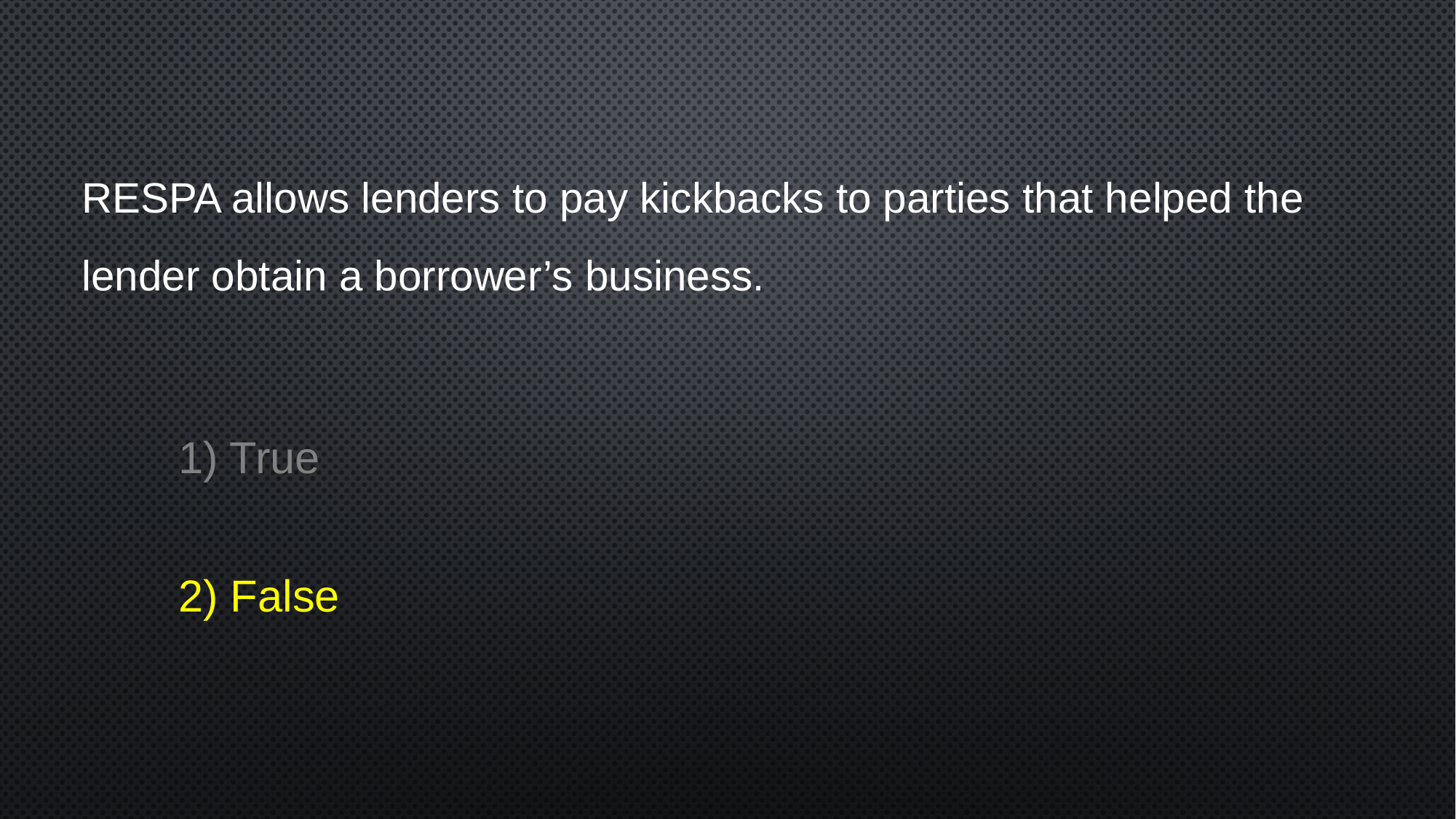

RESPA allows lenders to pay kickbacks to parties that helped the lender obtain a borrower’s business.
1) True
2) False